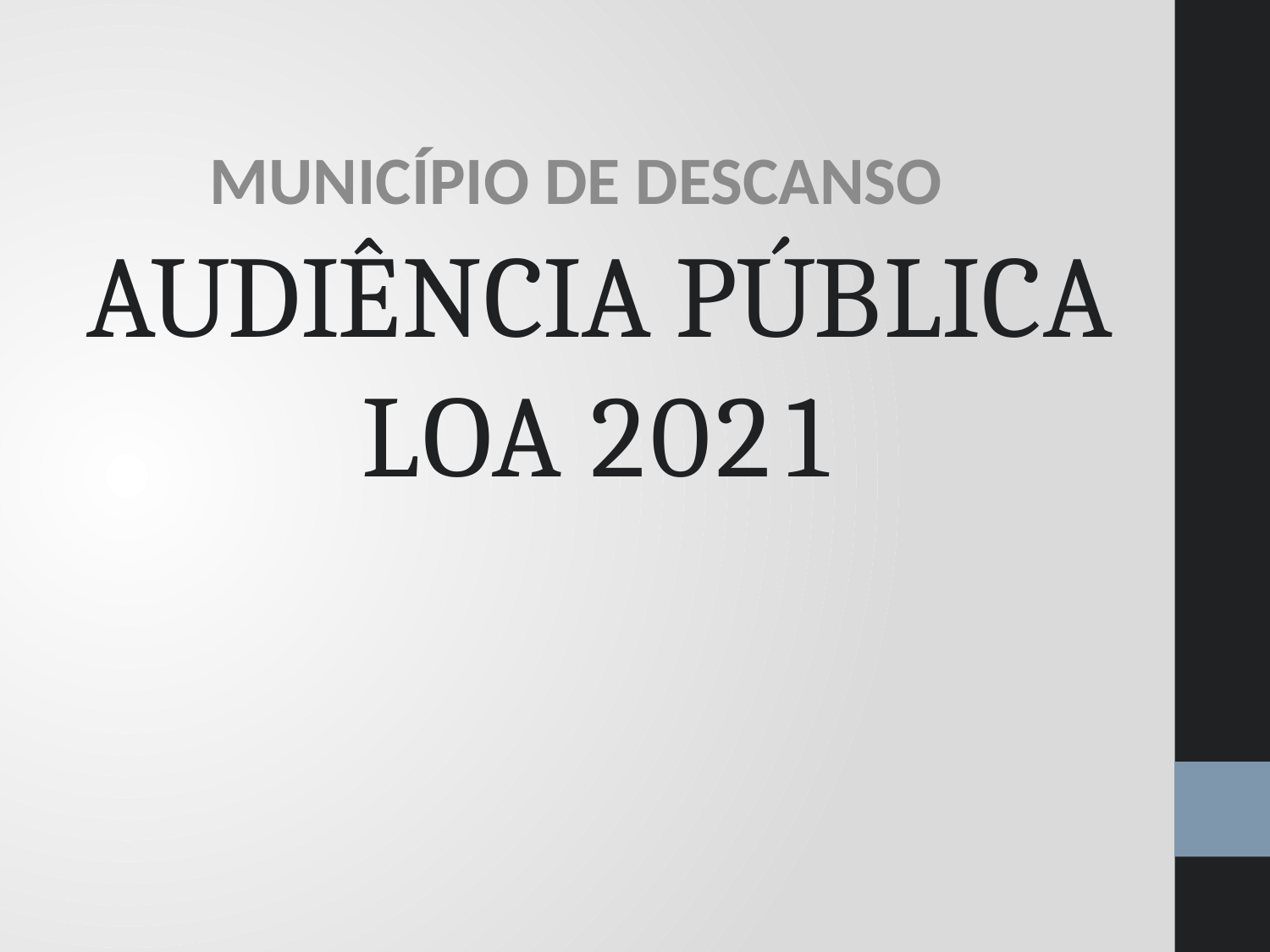

MUNICÍPIO DE DESCANSO
# AUDIÊNCIA PÚBLICA LOA 2021